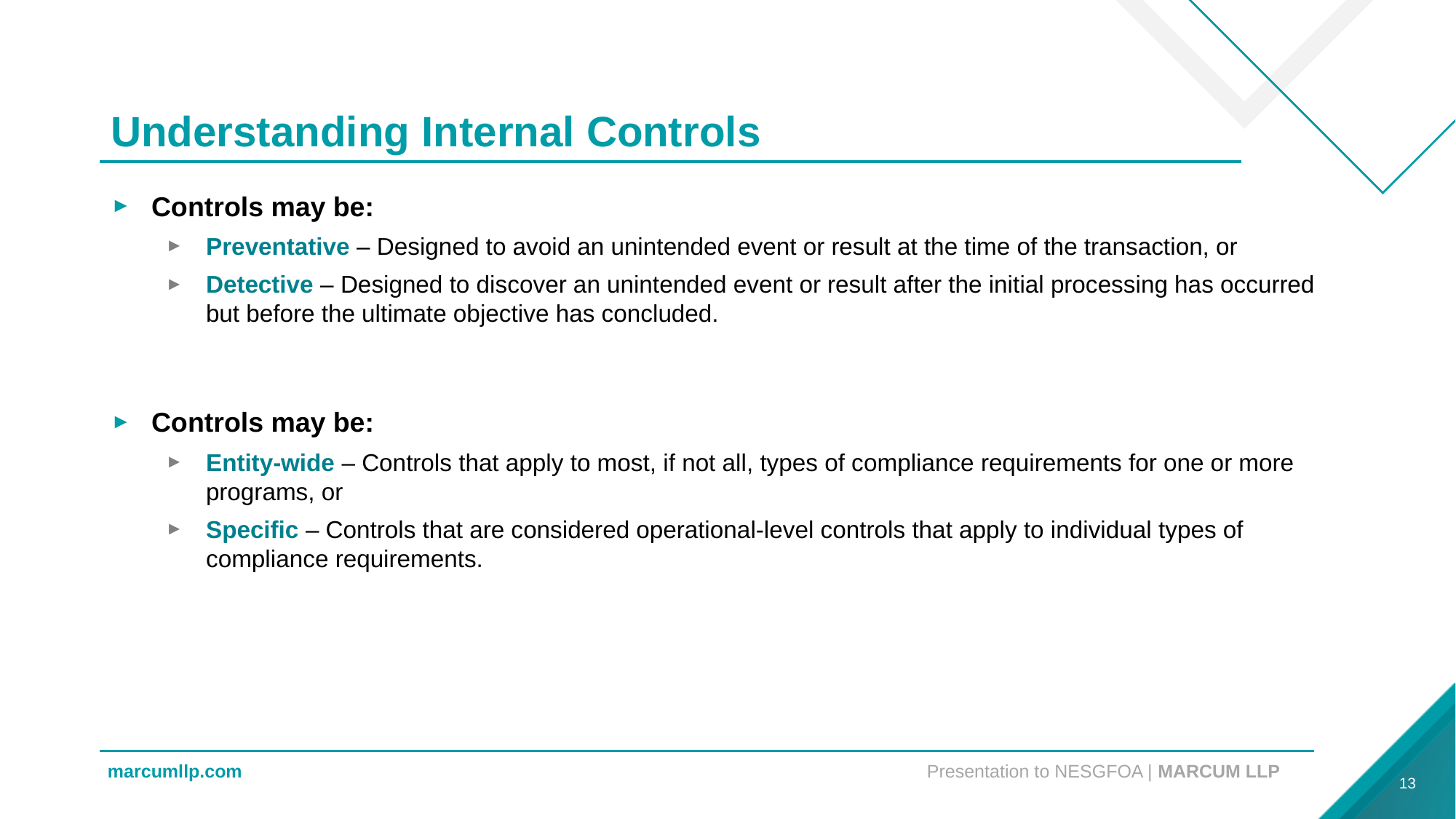

# Understanding Internal Controls
Controls may be:
Preventative – Designed to avoid an unintended event or result at the time of the transaction, or
Detective – Designed to discover an unintended event or result after the initial processing has occurred but before the ultimate objective has concluded.

Controls may be:
Entity-wide – Controls that apply to most, if not all, types of compliance requirements for one or more programs, or
Specific – Controls that are considered operational-level controls that apply to individual types of compliance requirements.

13